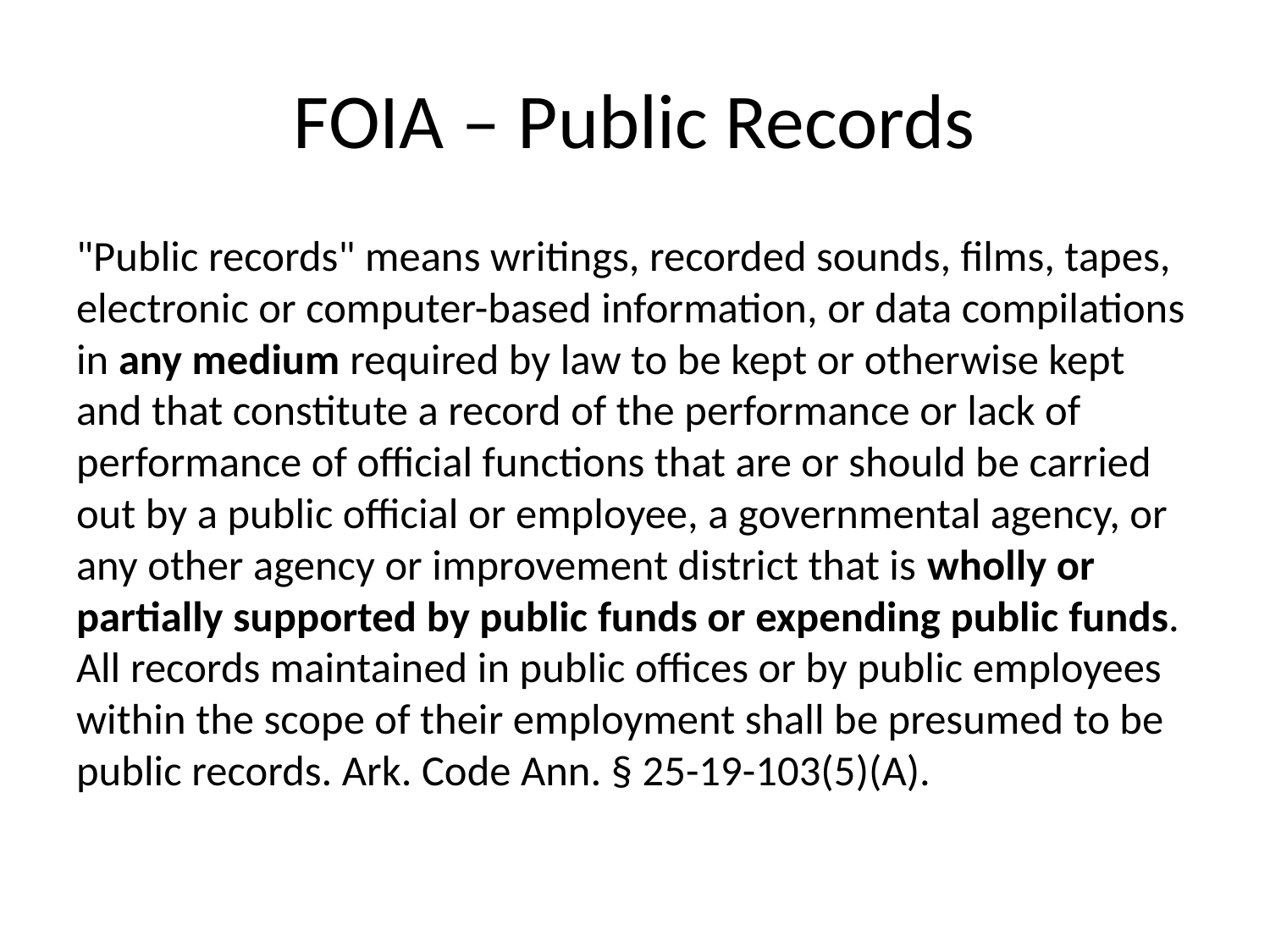

# FOIA – Public Records
"Public records" means writings, recorded sounds, films, tapes, electronic or computer-based information, or data compilations in any medium required by law to be kept or otherwise kept and that constitute a record of the performance or lack of performance of official functions that are or should be carried out by a public official or employee, a governmental agency, or any other agency or improvement district that is wholly or partially supported by public funds or expending public funds. All records maintained in public offices or by public employees within the scope of their employment shall be presumed to be public records. Ark. Code Ann. § 25-19-103(5)(A).